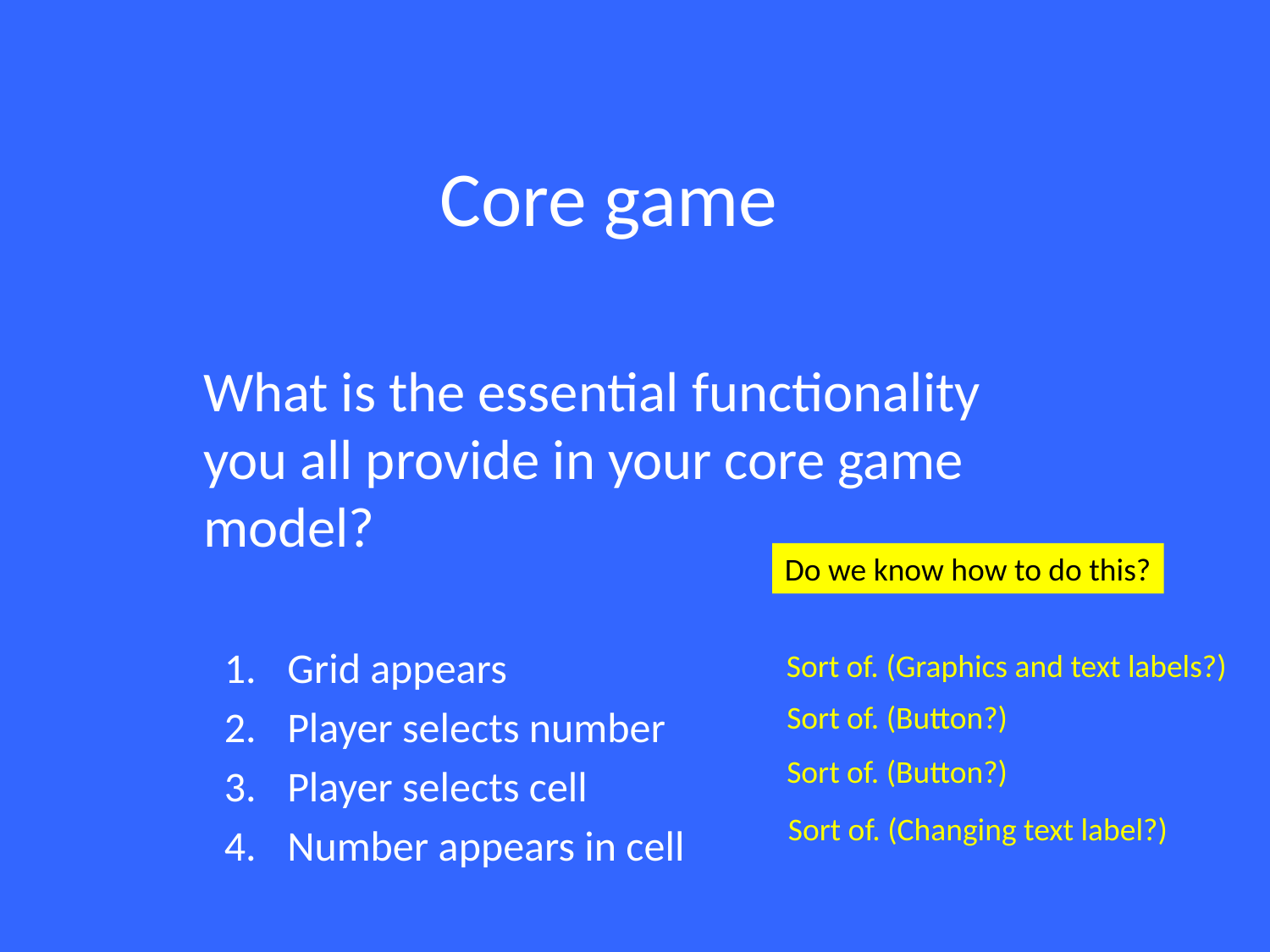

# Core game
What is the essential functionality you all provide in your core game model?
Do we know how to do this?
Grid appears
Player selects number
Player selects cell
Number appears in cell
Sort of. (Graphics and text labels?)
Sort of. (Button?)
Sort of. (Button?)
Sort of. (Changing text label?)